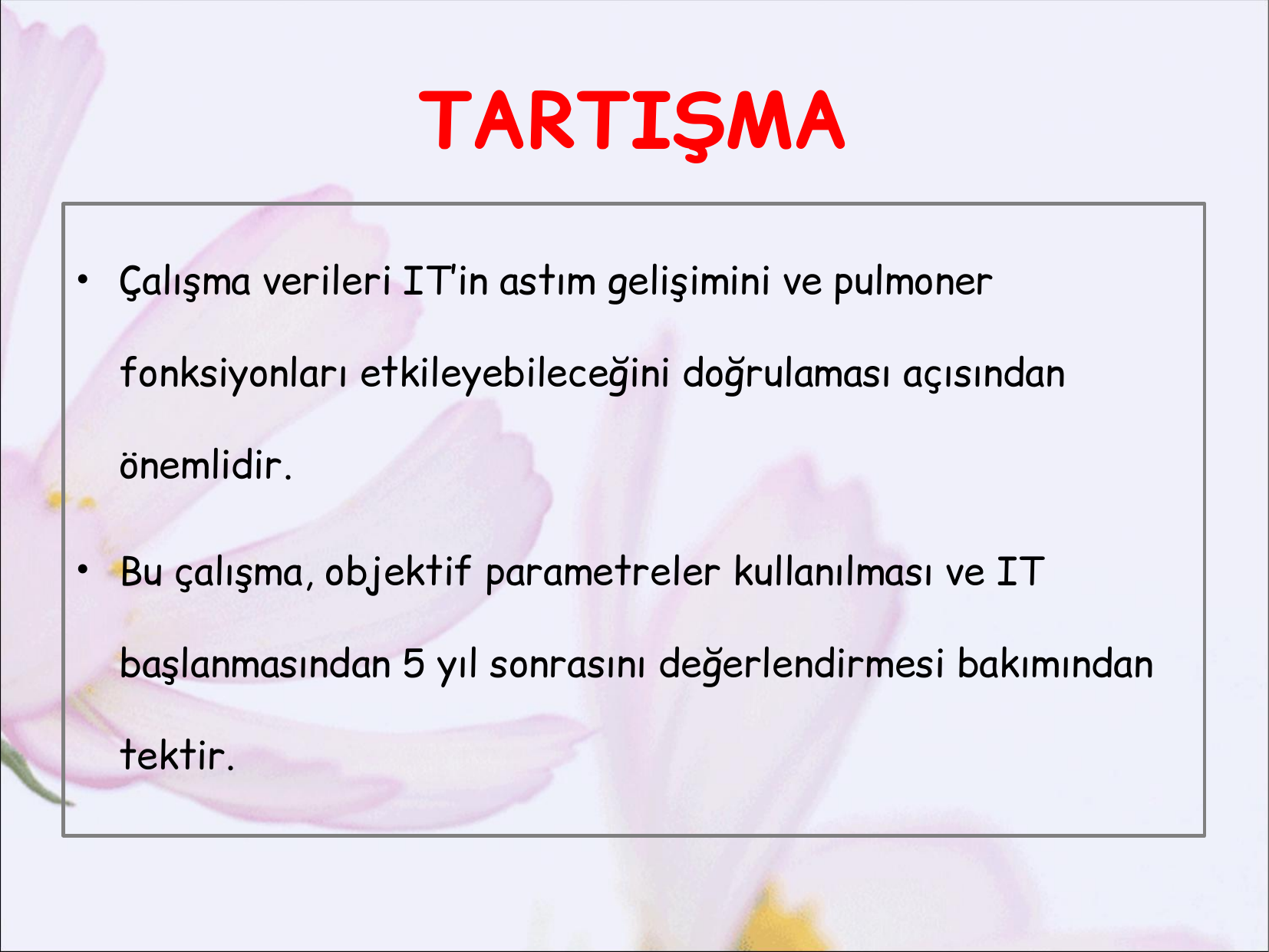

# TARTIŞMA
Çalışma verileri IT’in astım gelişimini ve pulmoner fonksiyonları etkileyebileceğini doğrulaması açısından önemlidir.
Bu çalışma, objektif parametreler kullanılması ve IT başlanmasından 5 yıl sonrasını değerlendirmesi bakımından tektir.